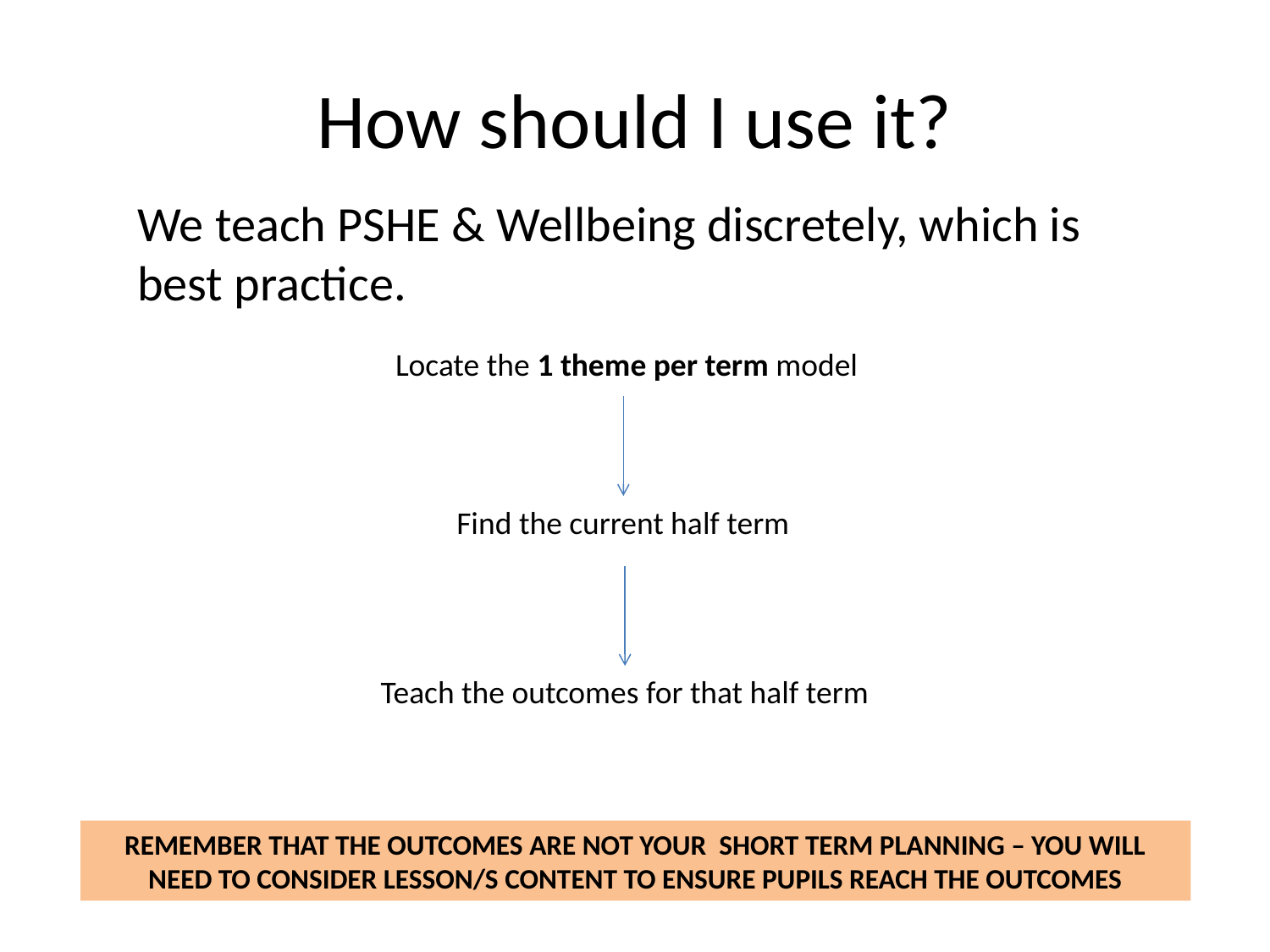

# How should I use it?
We teach PSHE & Wellbeing discretely, which is best practice.
Locate the 1 theme per term model
Find the current half term
Teach the outcomes for that half term
REMEMBER THAT THE OUTCOMES ARE NOT YOUR  SHORT TERM PLANNING – YOU WILL NEED TO CONSIDER LESSON/S CONTENT TO ENSURE PUPILS REACH THE OUTCOMES